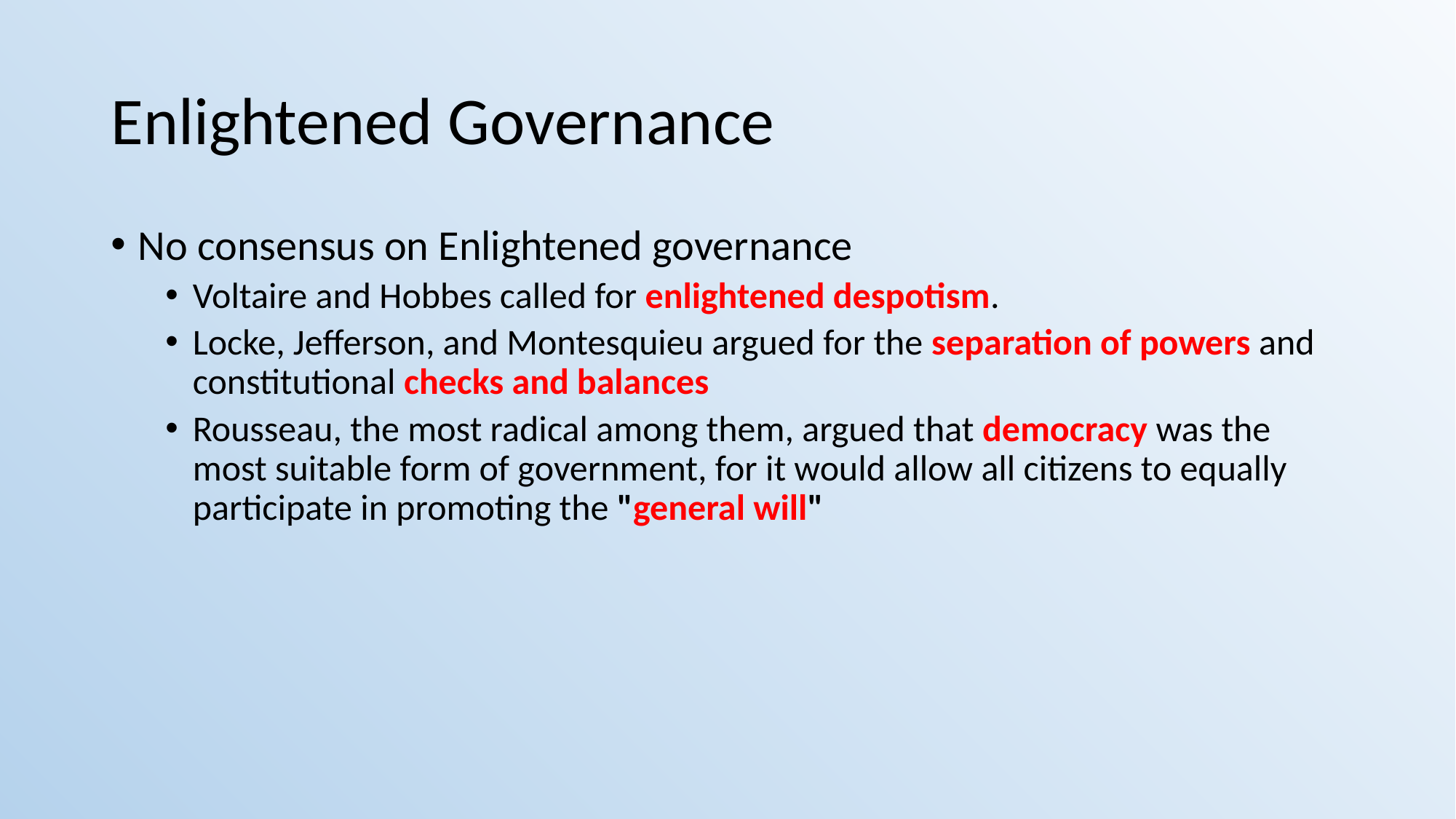

# Enlightened Governance
No consensus on Enlightened governance
Voltaire and Hobbes called for enlightened despotism.
Locke, Jefferson, and Montesquieu argued for the separation of powers and constitutional checks and balances
Rousseau, the most radical among them, argued that democracy was the most suitable form of government, for it would allow all citizens to equally participate in promoting the "general will"